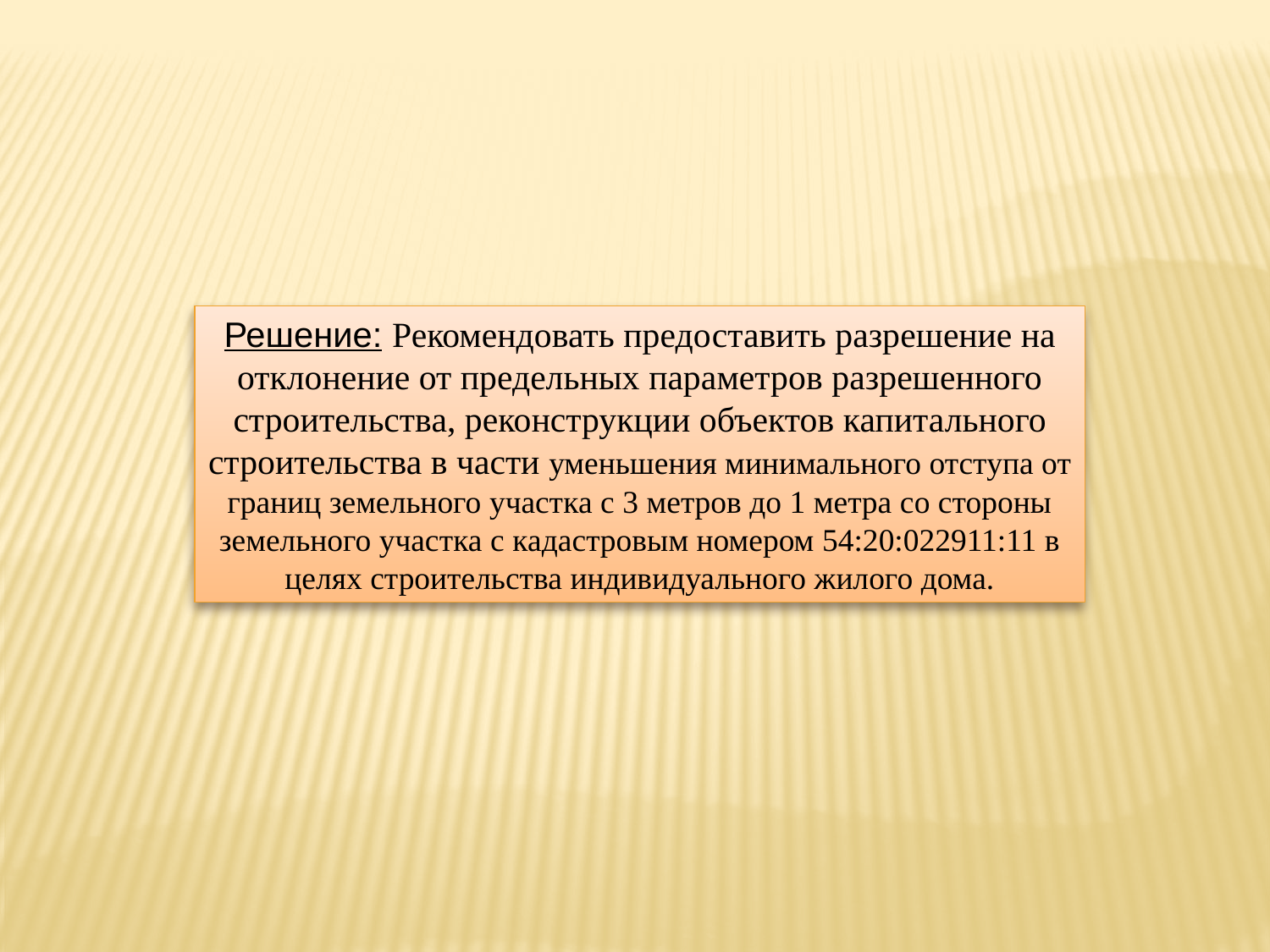

Решение: Рекомендовать предоставить разрешение на отклонение от предельных параметров разрешенного строительства, реконструкции объектов капитального строительства в части уменьшения минимального отступа от границ земельного участка с 3 метров до 1 метра со стороны земельного участка с кадастровым номером 54:20:022911:11 в целях строительства индивидуального жилого дома.